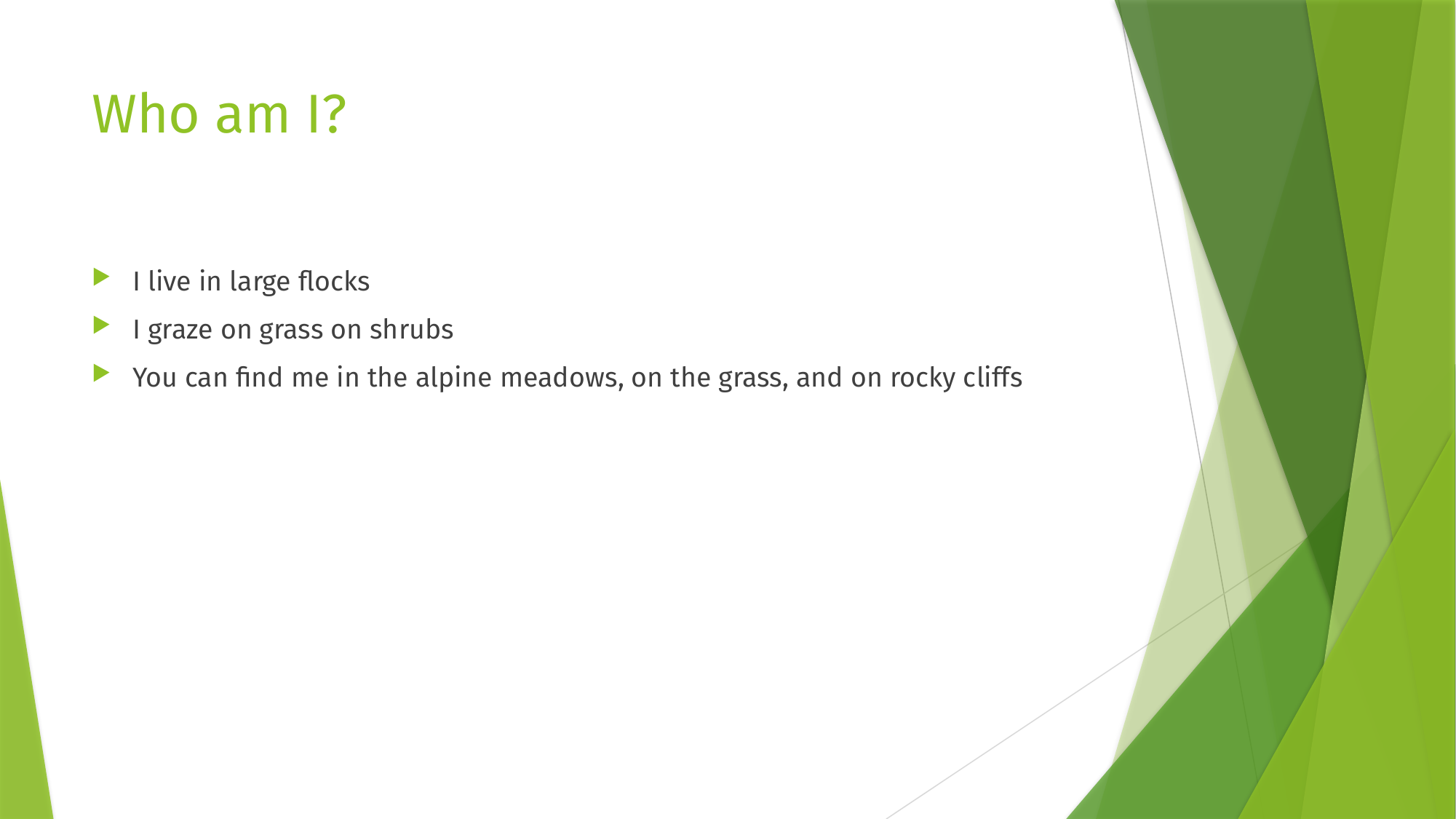

# Who am I?
I live in large flocks
I graze on grass on shrubs
You can find me in the alpine meadows, on the grass, and on rocky cliffs